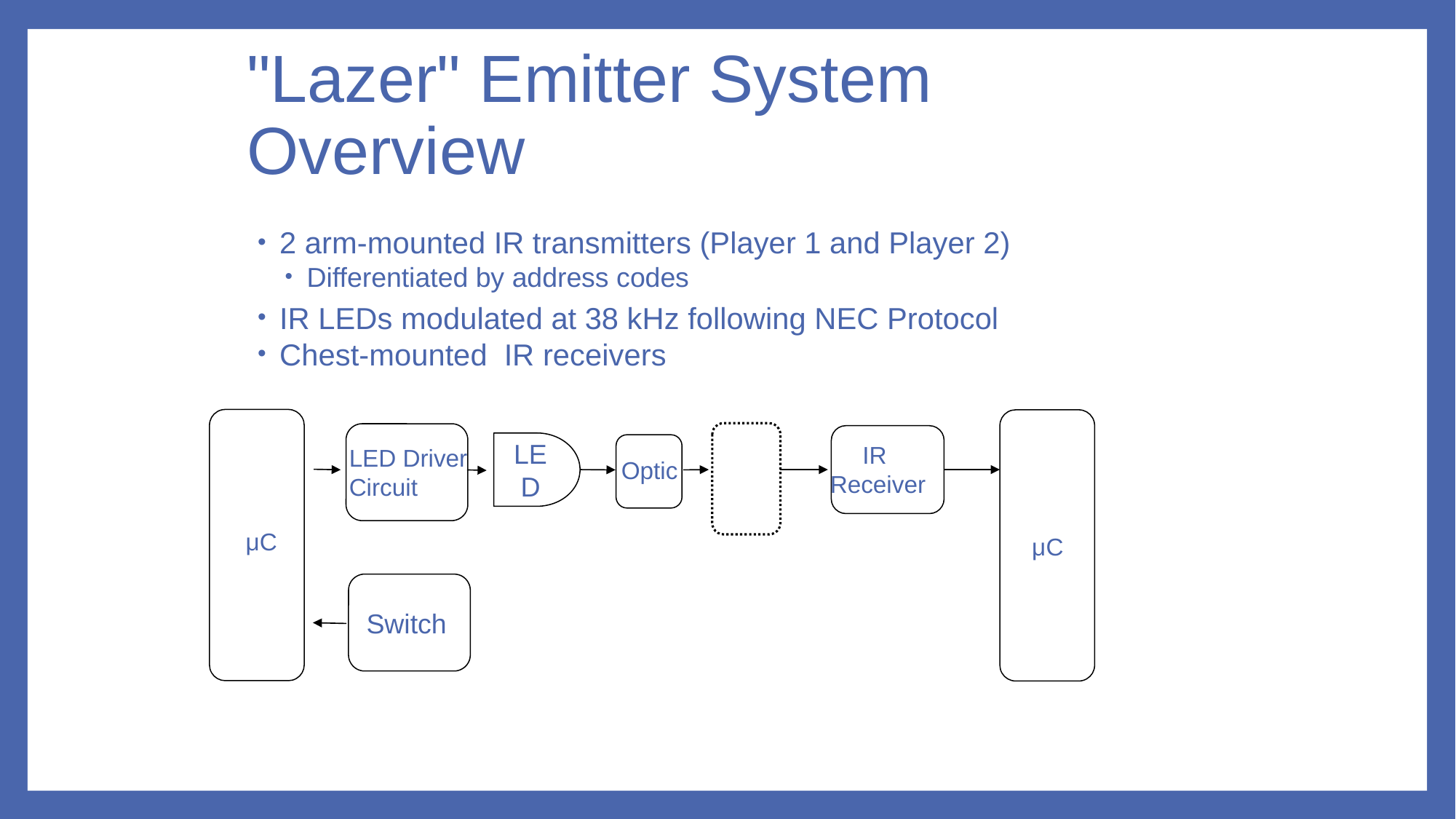

# "Lazer" Emitter System Overview
2 arm-mounted IR transmitters (Player 1 and Player 2)
Differentiated by address codes
IR LEDs modulated at 38 kHz following NEC Protocol
Chest-mounted  IR receivers

LED

IR
Receiver
LED Driver
Circuit
Optic
μC
μC

Switch